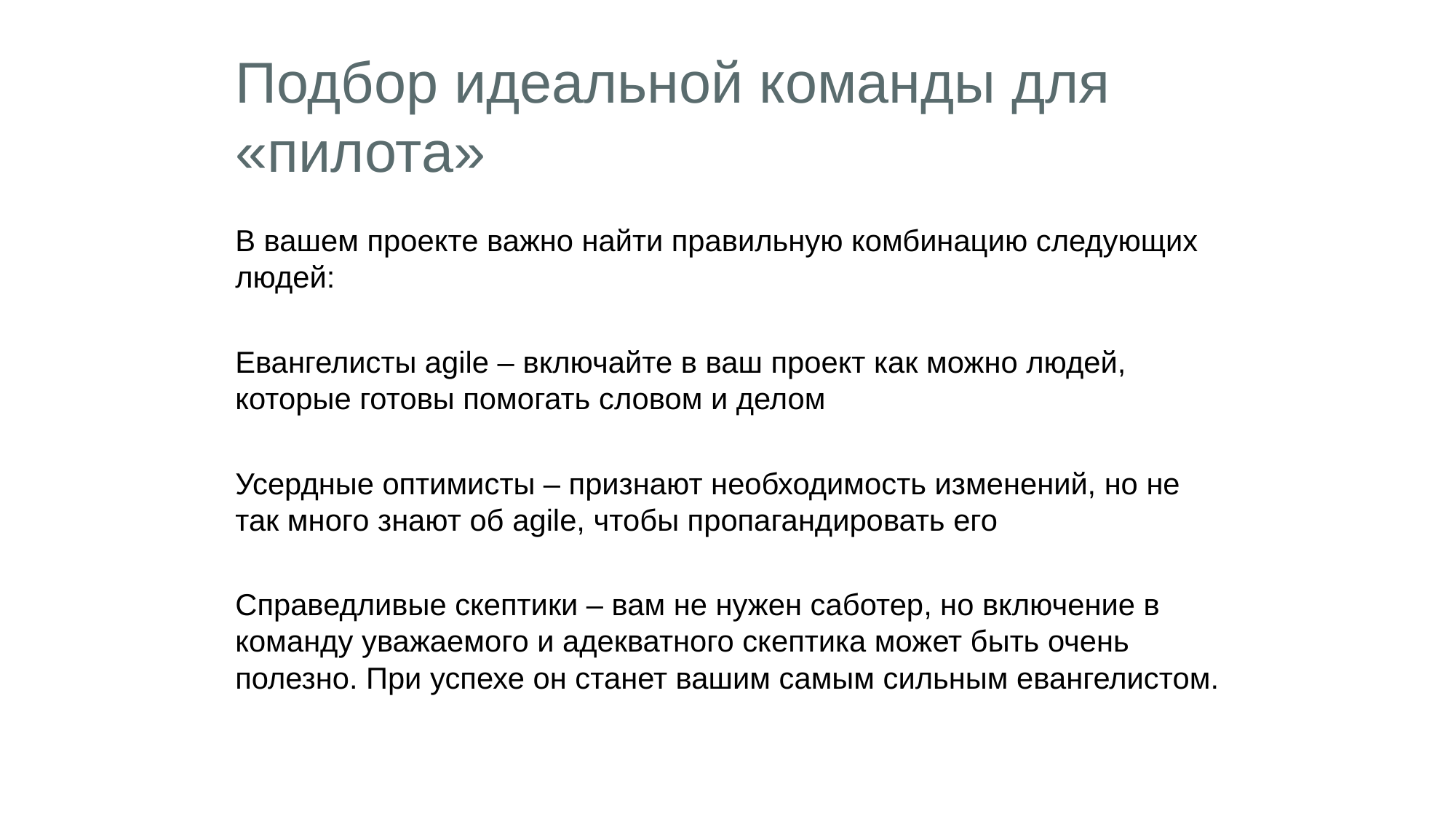

# Подбор идеальной команды для «пилота»
В вашем проекте важно найти правильную комбинацию следующих людей:

Евангелисты agile – включайте в ваш проект как можно людей, которые готовы помогать словом и делом

Усердные оптимисты – признают необходимость изменений, но не так много знают об agile, чтобы пропагандировать его

Справедливые скептики – вам не нужен саботер, но включение в команду уважаемого и адекватного скептика может быть очень полезно. При успехе он станет вашим самым сильным евангелистом.